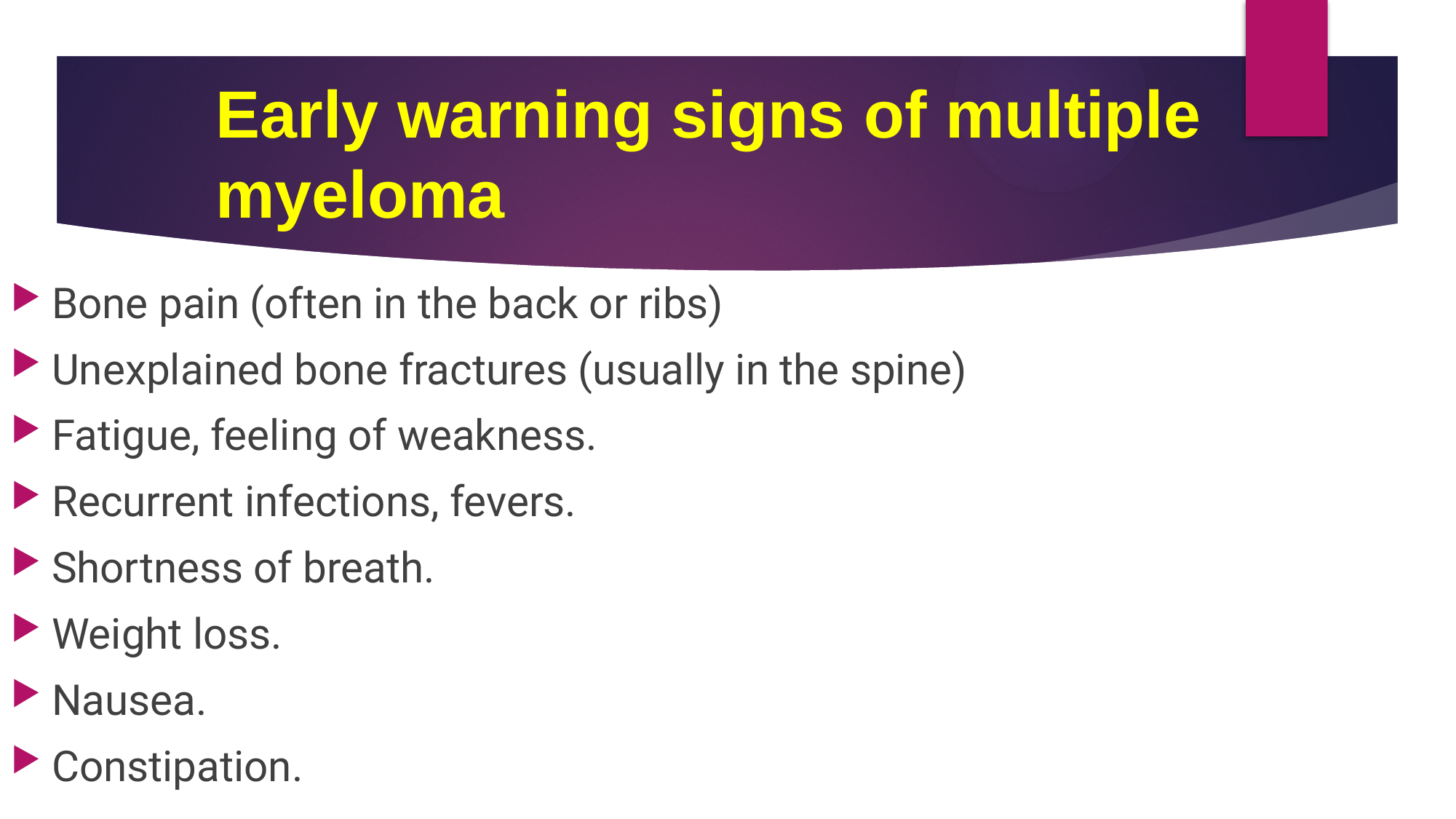

# Early warning signs of multiple myeloma
Bone pain (often in the back or ribs)
Unexplained bone fractures (usually in the spine)
Fatigue, feeling of weakness.
Recurrent infections, fevers.
Shortness of breath.
Weight loss.
Nausea.
Constipation.